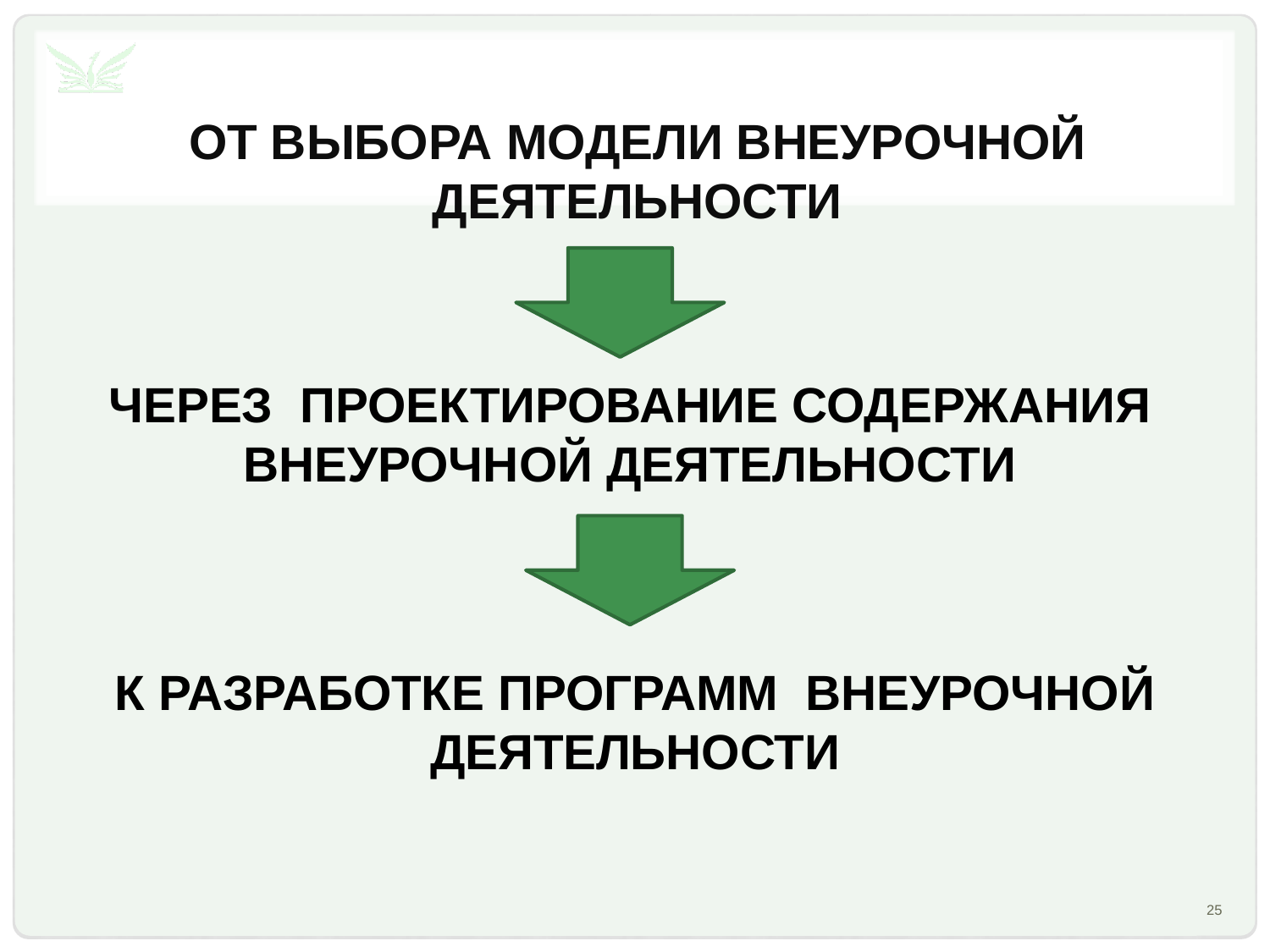

# От Выбора модели внеурочной  деятельности

ЧЕРЕЗ  ПРОЕКТИРОВАНИЕ СОДЕРЖАНИЯ ВНЕУРОЧНОЙ ДЕЯТЕЛЬНОСТИ

К РАЗРАБОТКЕ ПРОГРАММ  ВНЕУРОЧНОЙ ДЕЯТЕЛЬНОСТИ
25